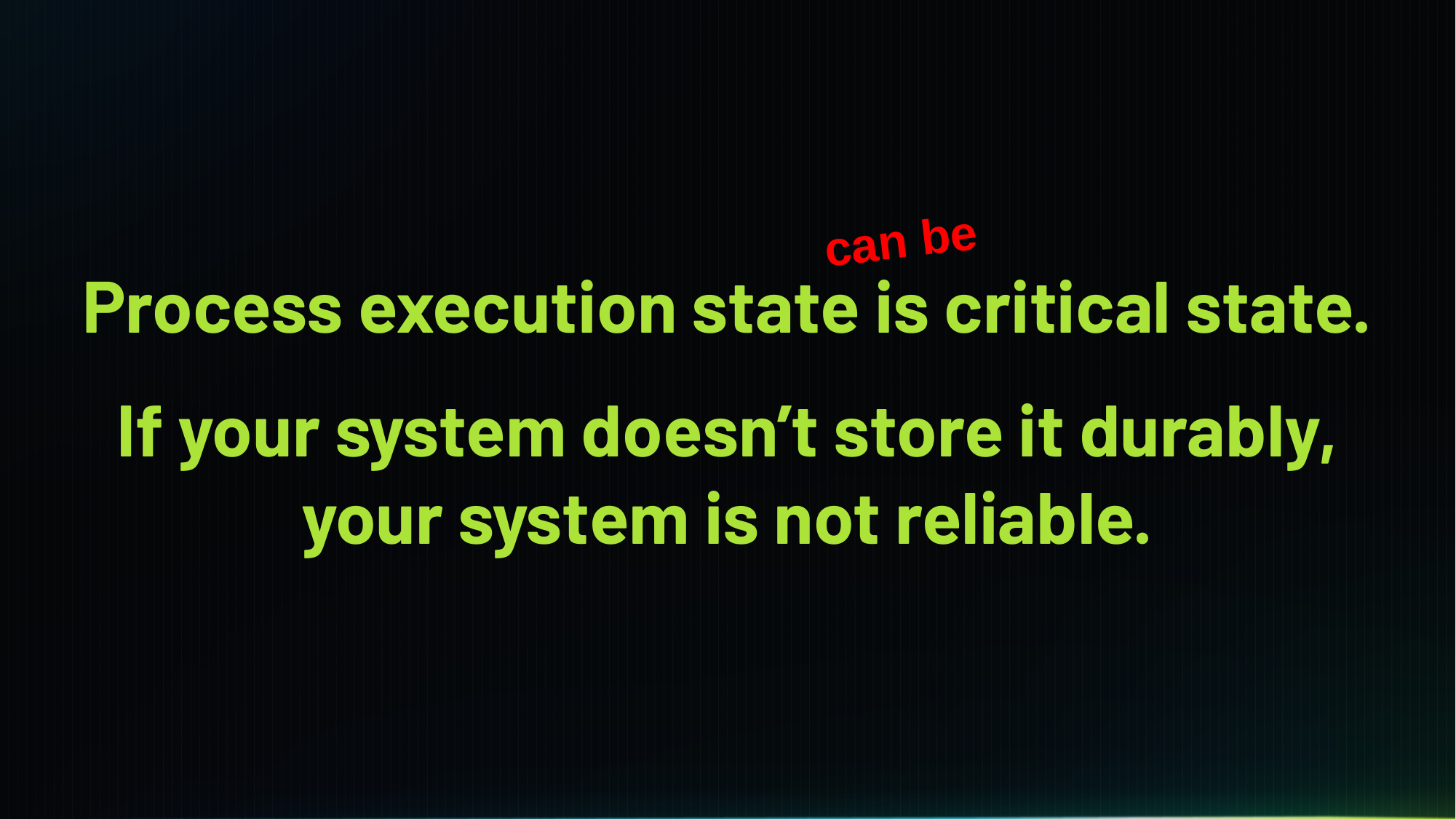

Process execution state is critical state.
If your system doesn’t store it durably, your system is not reliable.
can be